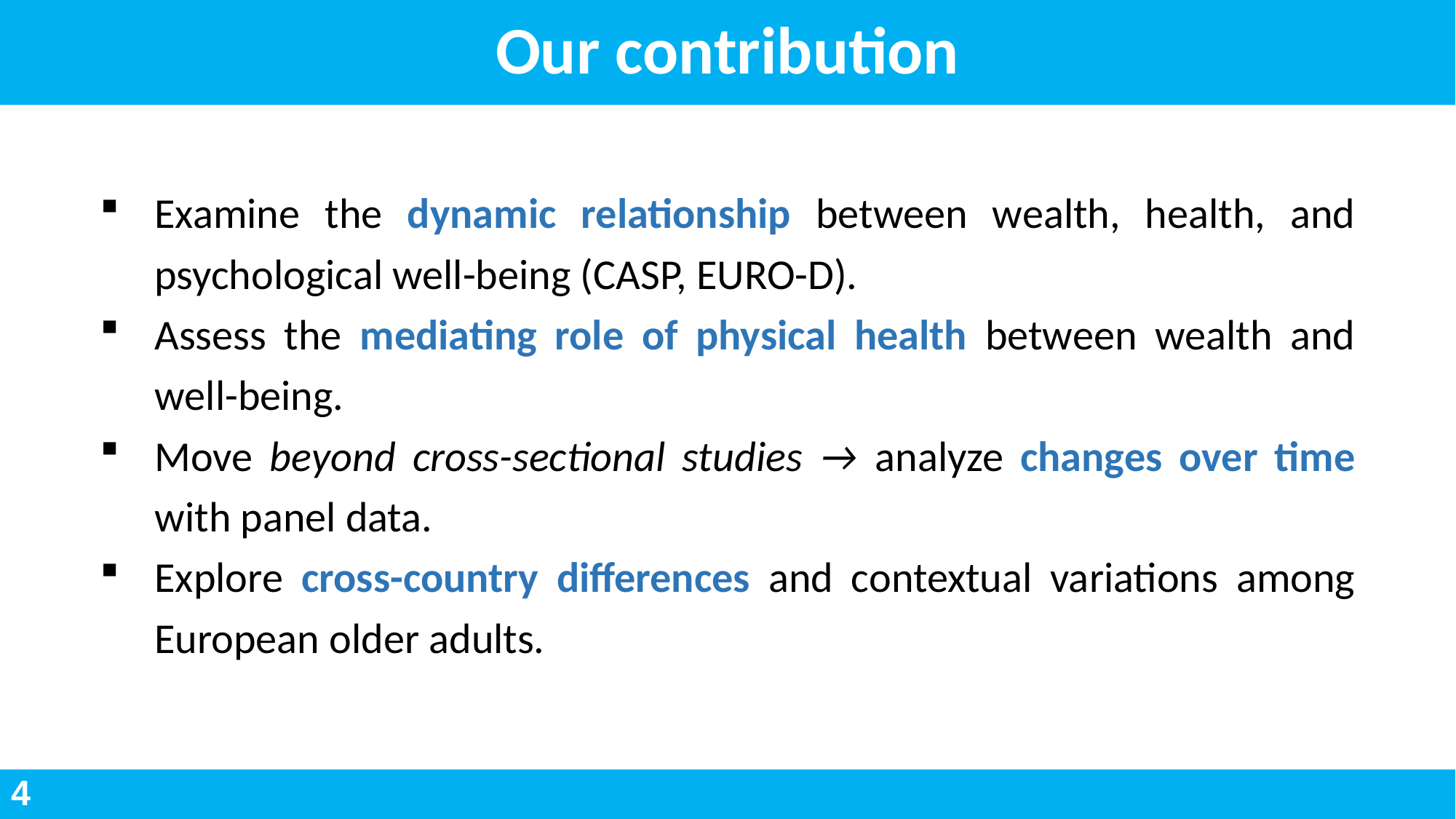

# Our contribution
Examine the dynamic relationship between wealth, health, and psychological well-being (CASP, EURO-D).
Assess the mediating role of physical health between wealth and well-being.
Move beyond cross-sectional studies → analyze changes over time with panel data.
Explore cross-country differences and contextual variations among European older adults.

4